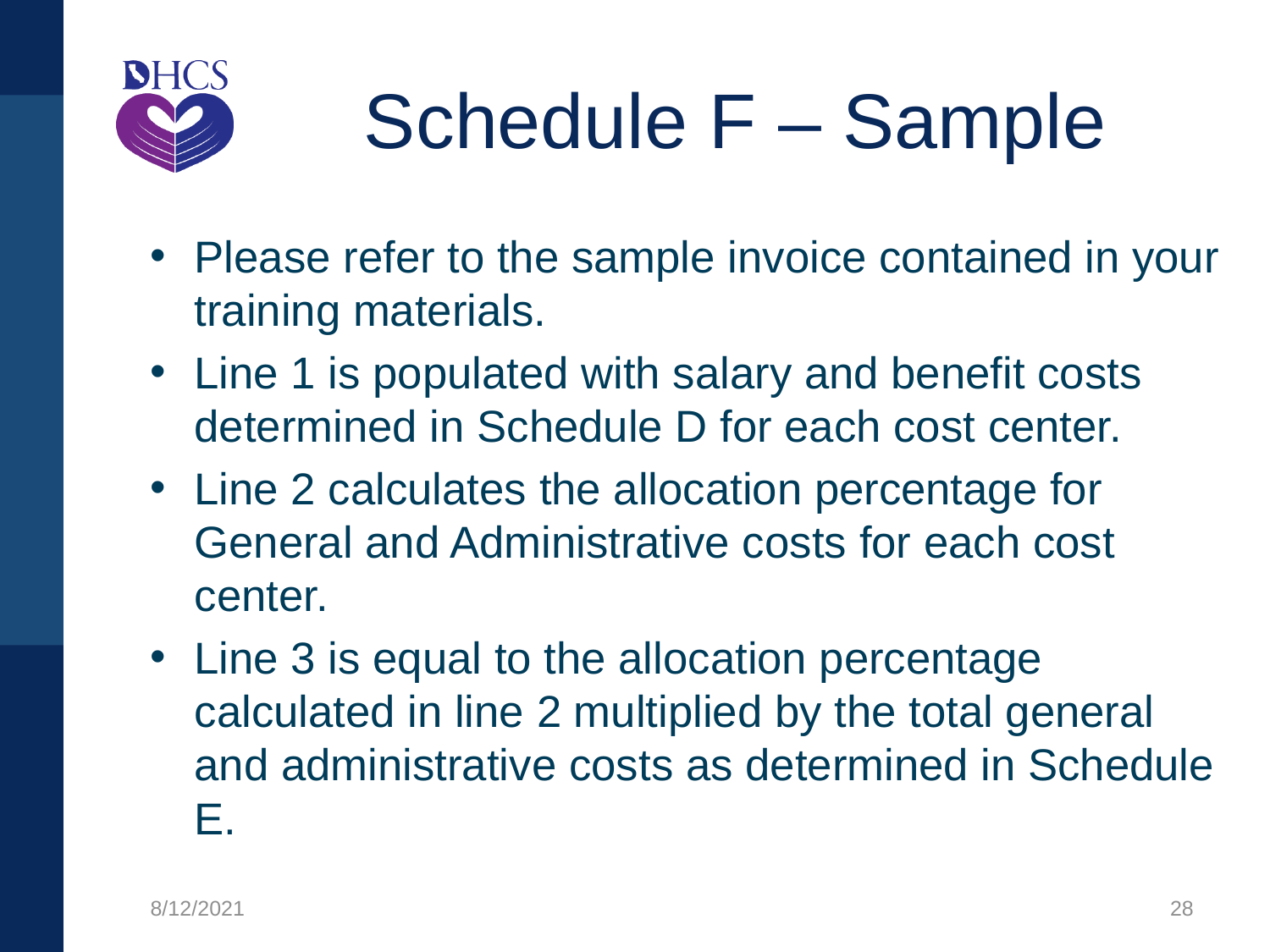

# Schedule F – Sample
Please refer to the sample invoice contained in your training materials.
Line 1 is populated with salary and benefit costs determined in Schedule D for each cost center.
Line 2 calculates the allocation percentage for General and Administrative costs for each cost center.
Line 3 is equal to the allocation percentage calculated in line 2 multiplied by the total general and administrative costs as determined in Schedule E.
8/12/2021
28